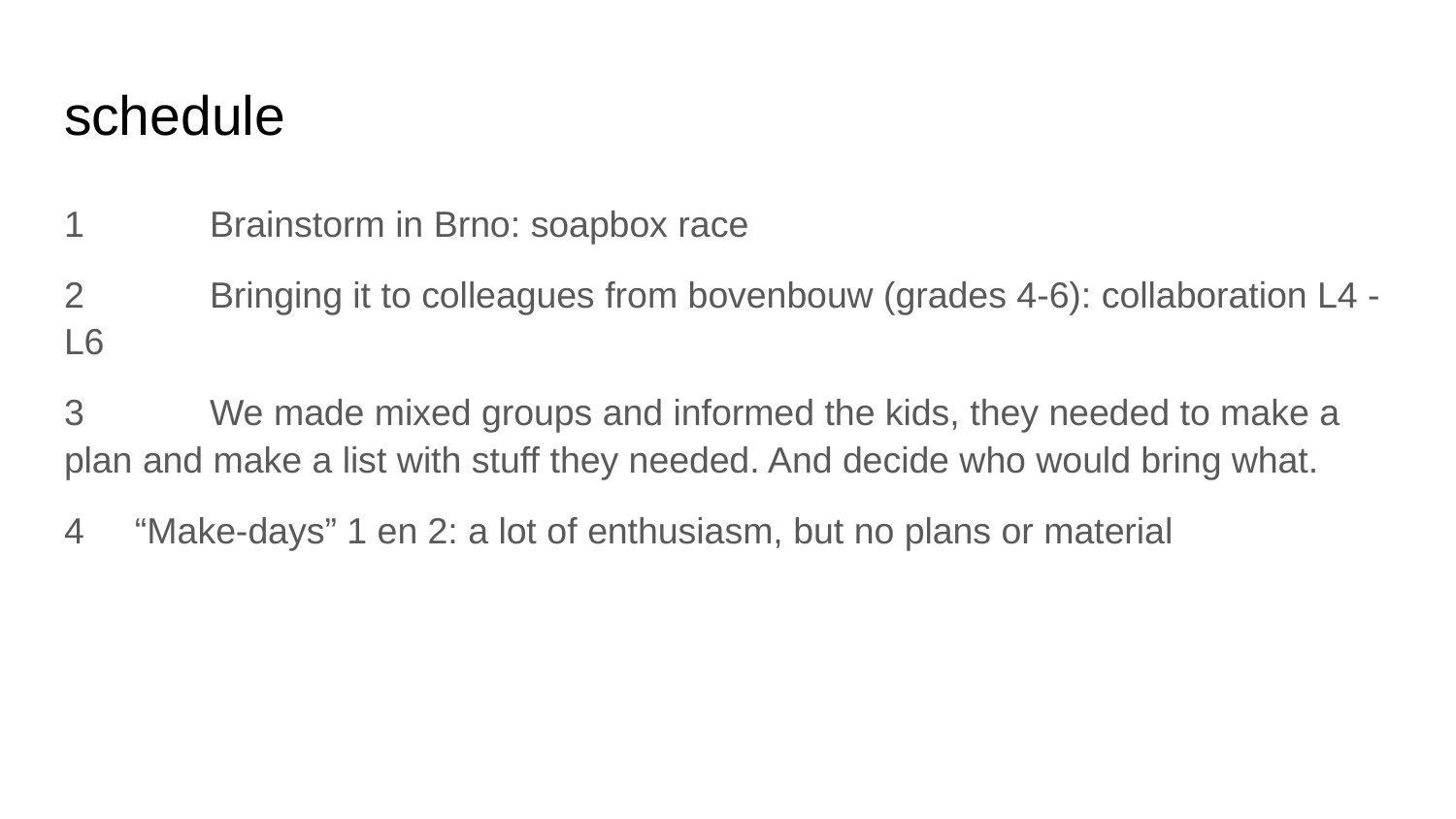

# schedule
1	Brainstorm in Brno: soapbox race
2	Bringing it to colleagues from bovenbouw (grades 4-6): collaboration L4 - L6
3	We made mixed groups and informed the kids, they needed to make a plan and make a list with stuff they needed. And decide who would bring what.
4     “Make-days” 1 en 2: a lot of enthusiasm, but no plans or material